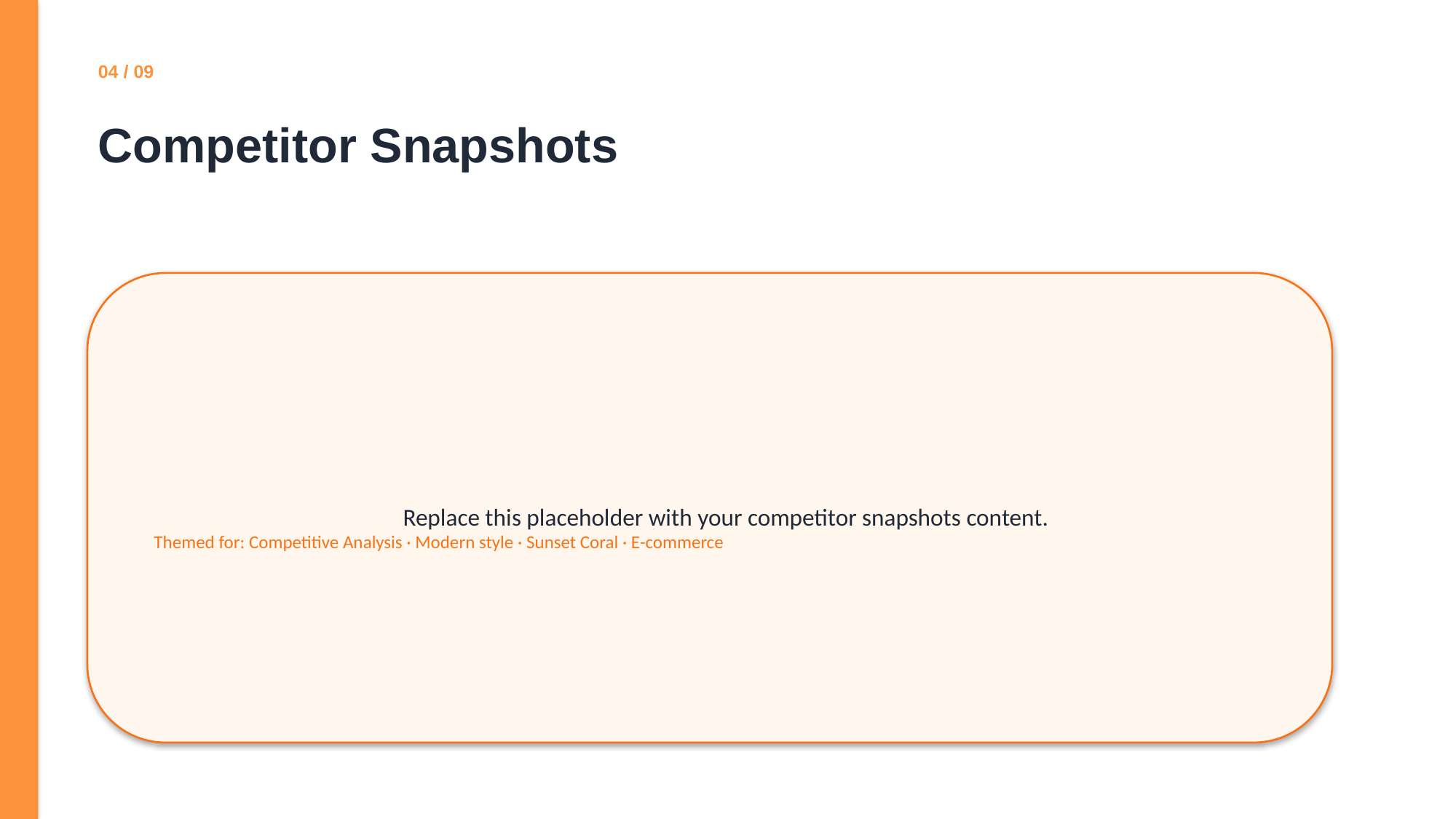

04 / 09
Competitor Snapshots
Replace this placeholder with your competitor snapshots content.
Themed for: Competitive Analysis · Modern style · Sunset Coral · E-commerce